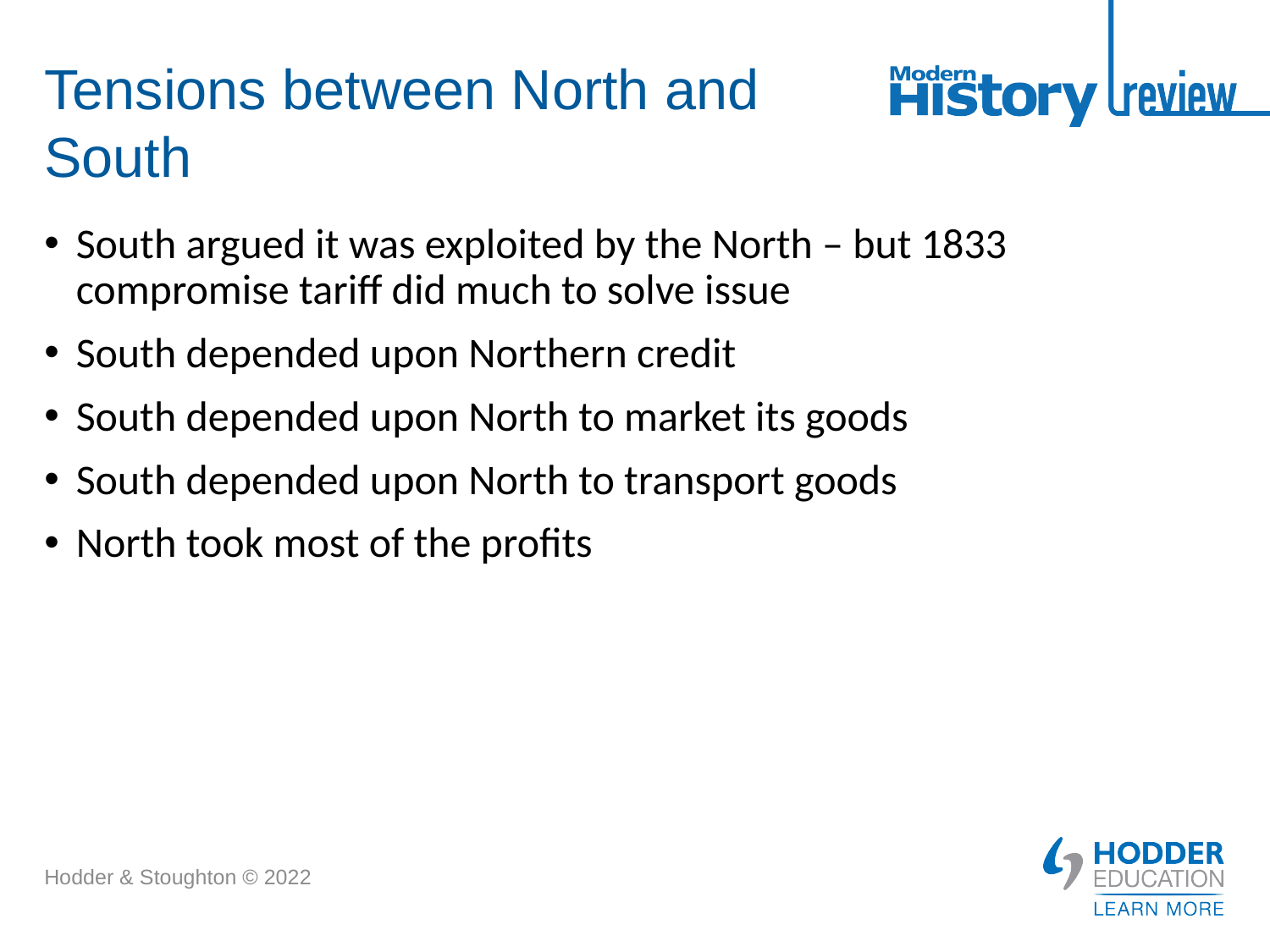

# Tensions between North and South
South argued it was exploited by the North – but 1833 compromise tariff did much to solve issue
South depended upon Northern credit
South depended upon North to market its goods
South depended upon North to transport goods
North took most of the profits
Hodder & Stoughton © 2022